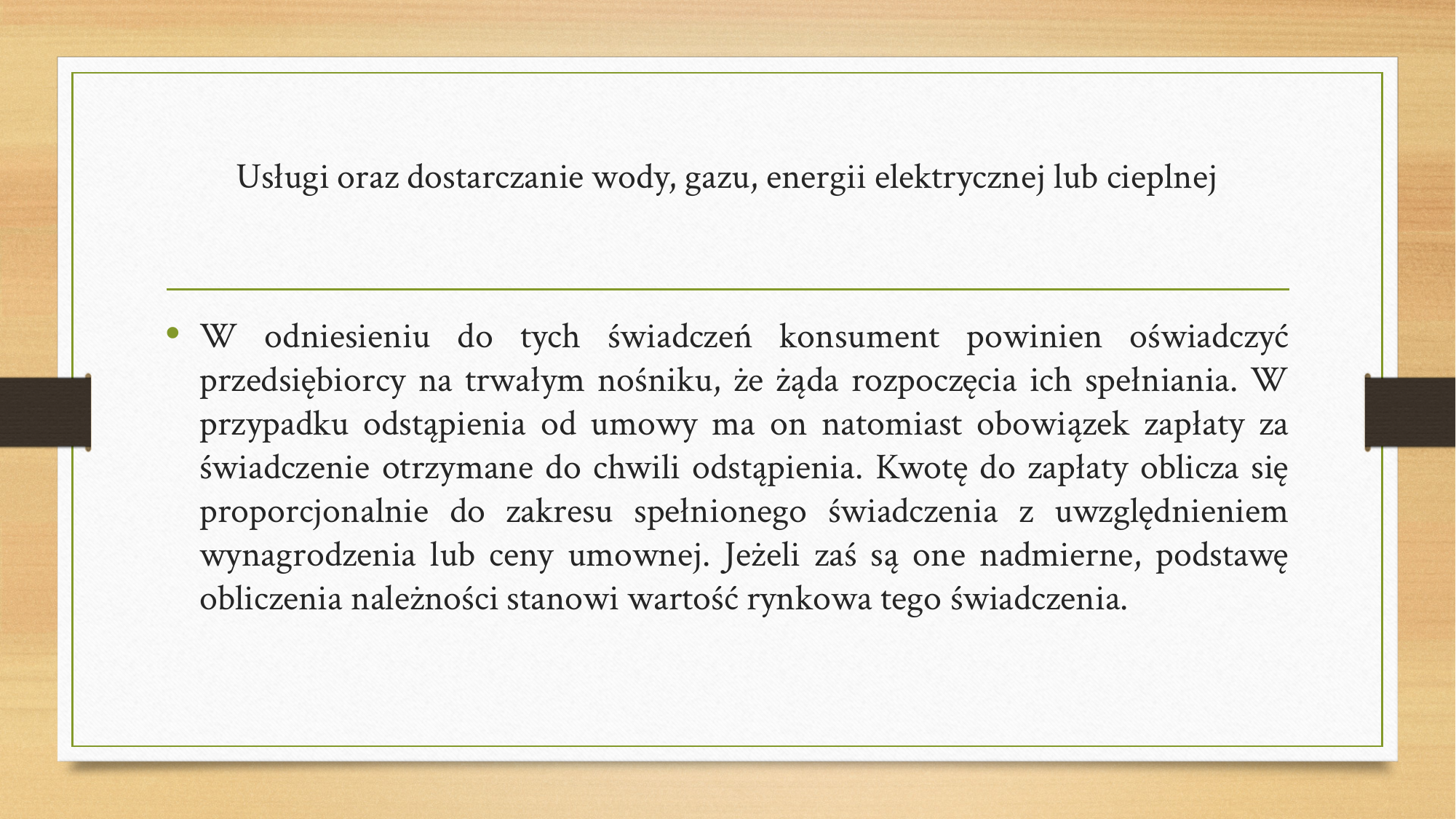

# Usługi oraz dostarczanie wody, gazu, energii elektrycznej lub cieplnej
W odniesieniu do tych świadczeń konsument powinien oświadczyć przedsiębiorcy na trwałym nośniku, że żąda rozpoczęcia ich spełniania. W przypadku odstąpienia od umowy ma on natomiast obowiązek zapłaty za świadczenie otrzymane do chwili odstąpienia. Kwotę do zapłaty oblicza się proporcjonalnie do zakresu spełnionego świadczenia z uwzględnieniem wynagrodzenia lub ceny umownej. Jeżeli zaś są one nadmierne, podstawę obliczenia należności stanowi wartość rynkowa tego świadczenia.